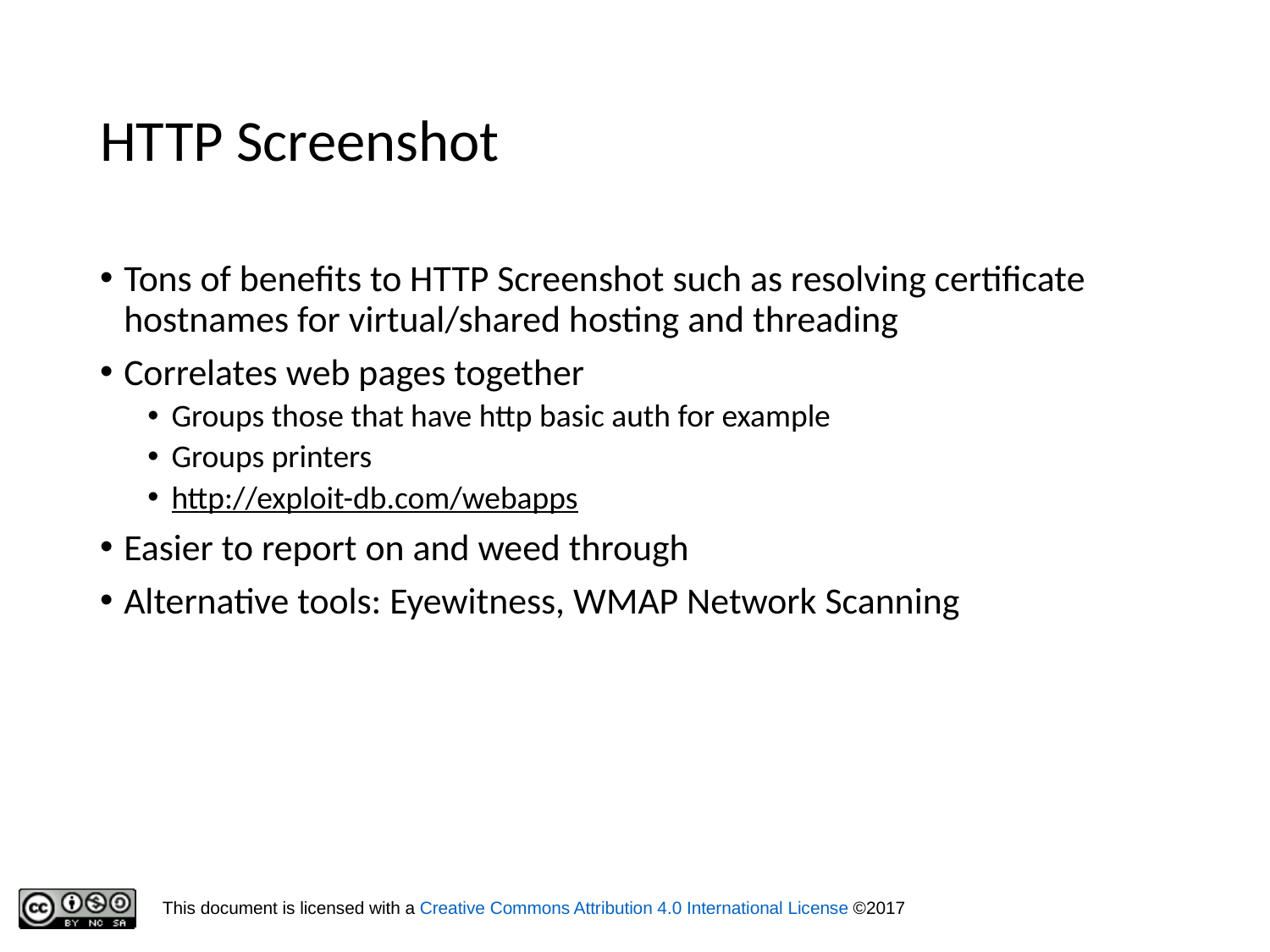

# HTTP Screenshot
Tons of benefits to HTTP Screenshot such as resolving certificate hostnames for virtual/shared hosting and threading
Correlates web pages together
Groups those that have http basic auth for example
Groups printers
http://exploit-db.com/webapps
Easier to report on and weed through
Alternative tools: Eyewitness, WMAP Network Scanning